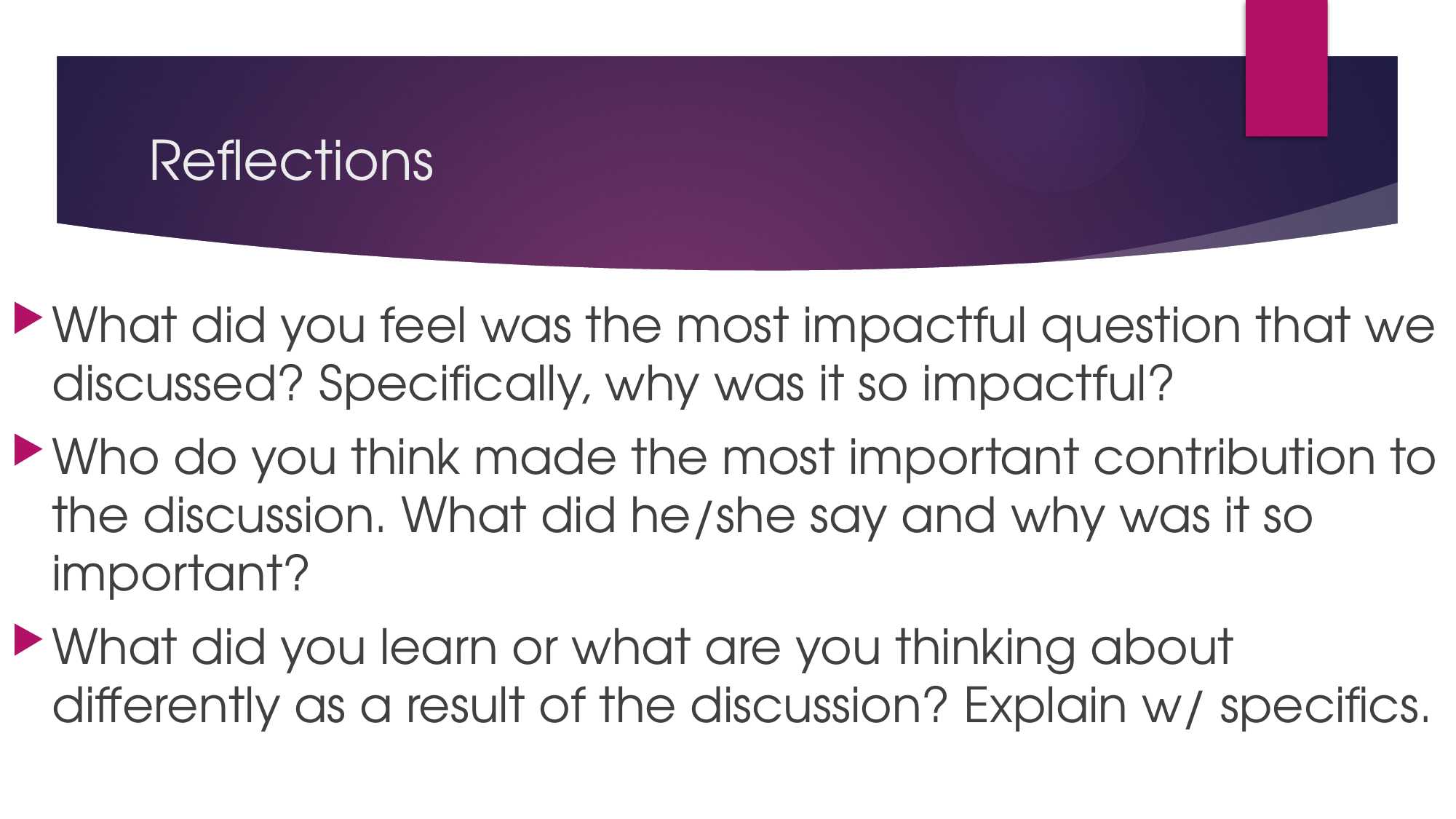

# Reflections
What did you feel was the most impactful question that we discussed? Specifically, why was it so impactful?
Who do you think made the most important contribution to the discussion. What did he/she say and why was it so important?
What did you learn or what are you thinking about differently as a result of the discussion? Explain w/ specifics.